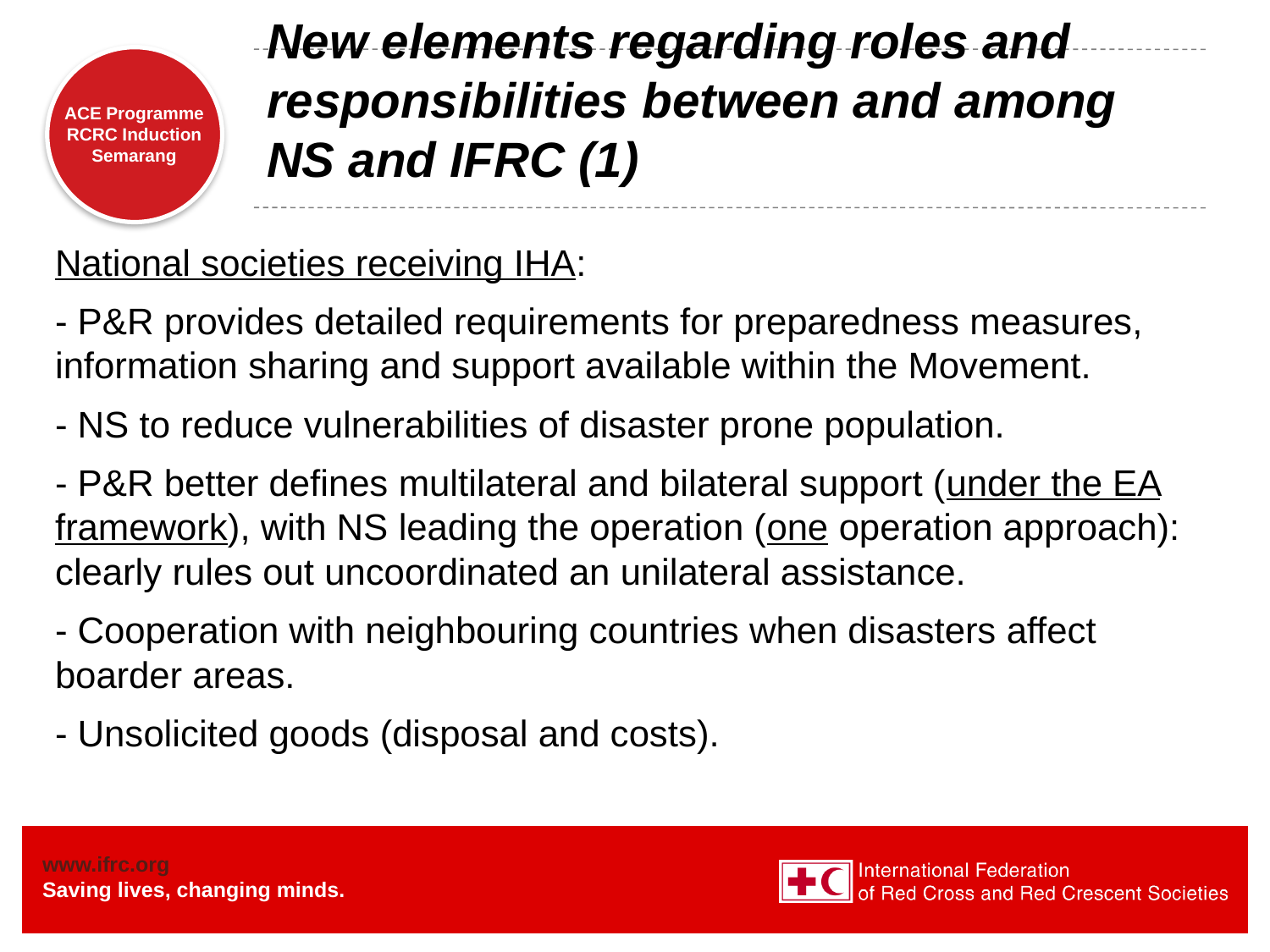

# New elements regarding roles and responsibilities between and among NS and IFRC (1)
National societies receiving IHA:
- P&R provides detailed requirements for preparedness measures, information sharing and support available within the Movement.
- NS to reduce vulnerabilities of disaster prone population.
- P&R better defines multilateral and bilateral support (under the EA framework), with NS leading the operation (one operation approach): clearly rules out uncoordinated an unilateral assistance.
- Cooperation with neighbouring countries when disasters affect boarder areas.
- Unsolicited goods (disposal and costs).